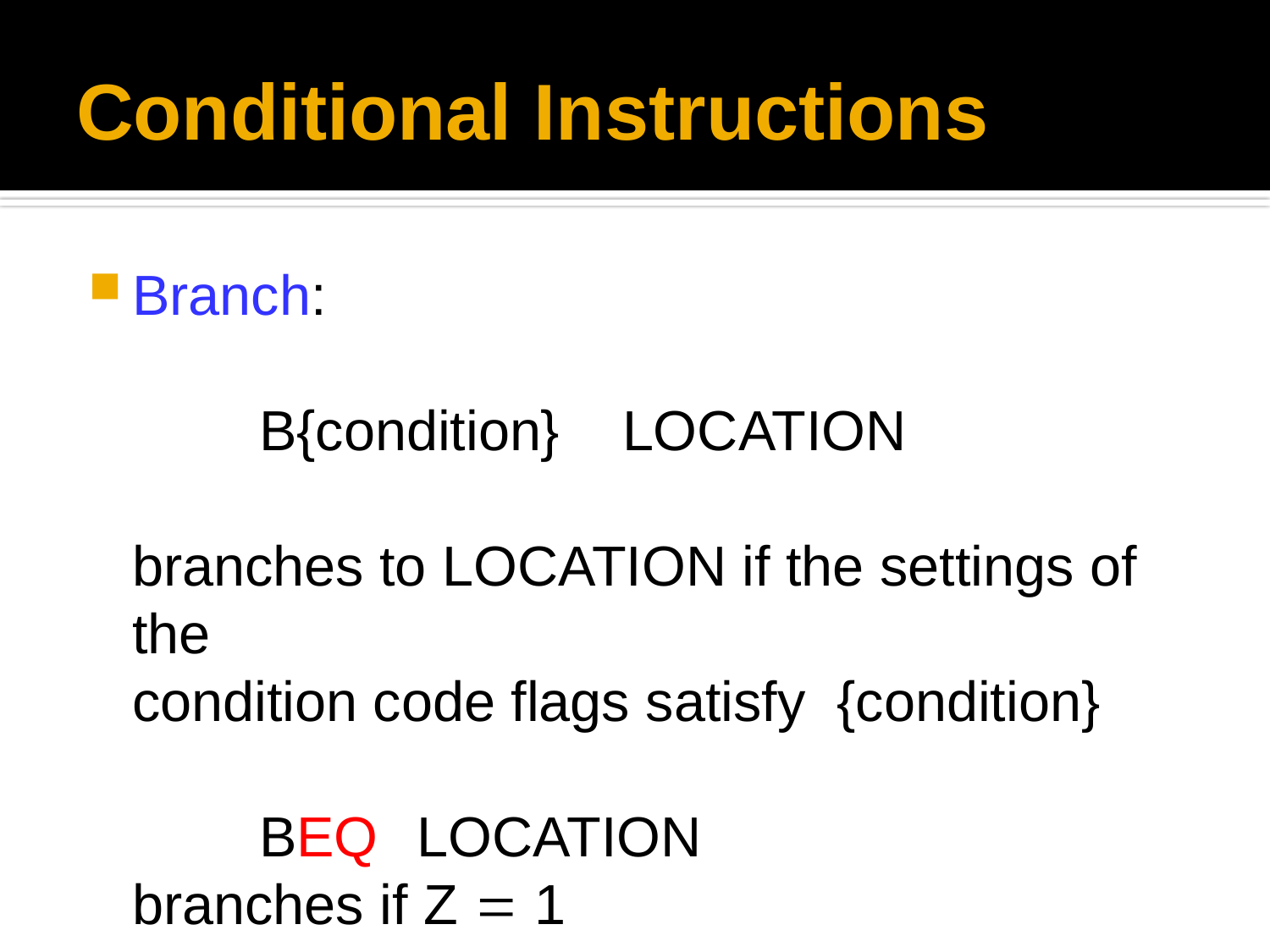

# Conditional Instructions
Branch:
	B{condition}    LOCATION
branches to LOCATION if the settings of the
condition code flags satisfy  {condition}
	BEQ	  LOCATION
branches if Z = 1